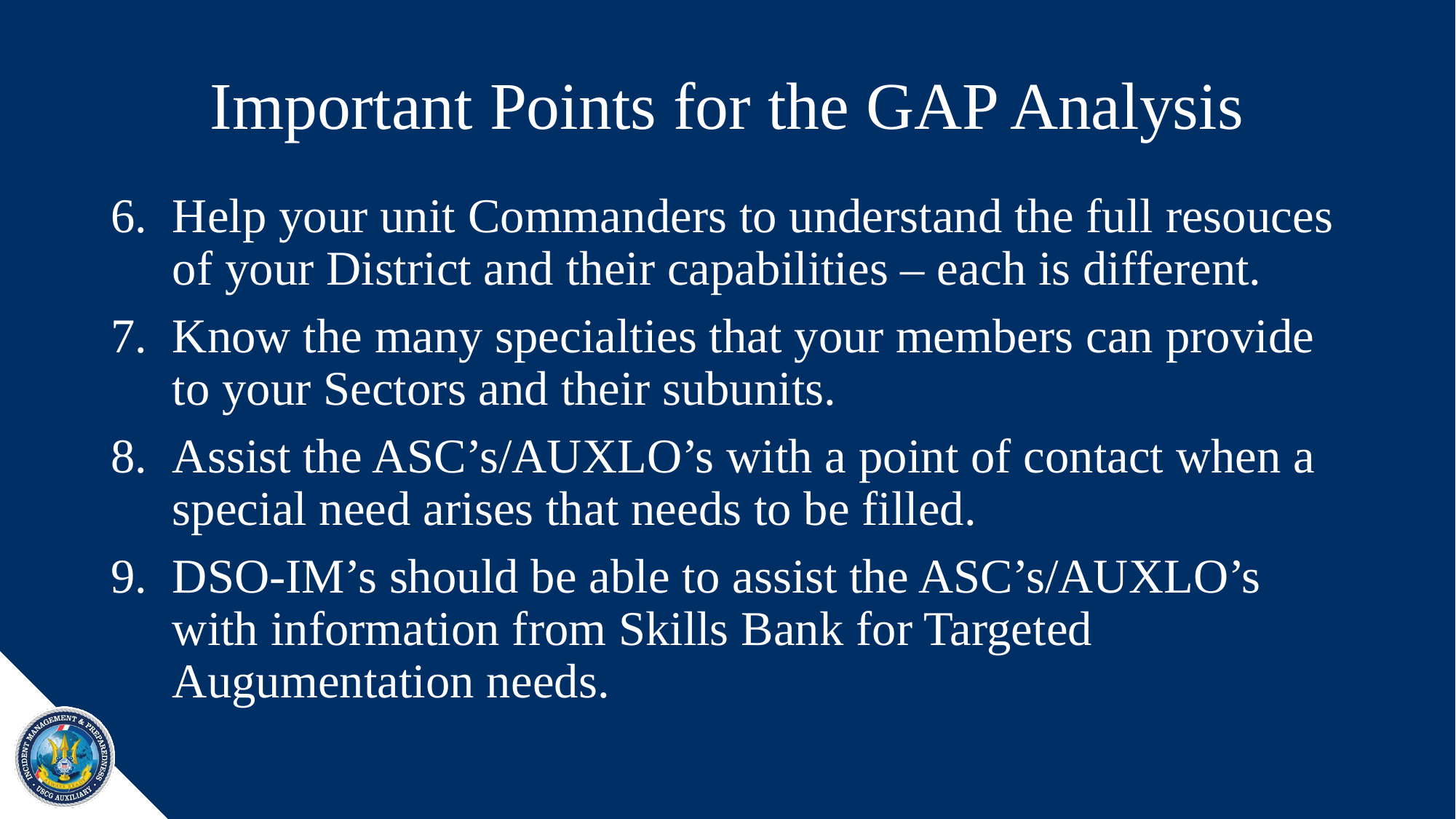

# Important Points for the GAP Analysis
Help your unit Commanders to understand the full resouces of your District and their capabilities – each is different.
Know the many specialties that your members can provide to your Sectors and their subunits.
Assist the ASC’s/AUXLO’s with a point of contact when a special need arises that needs to be filled.
DSO-IM’s should be able to assist the ASC’s/AUXLO’s with information from Skills Bank for Targeted Augumentation needs.